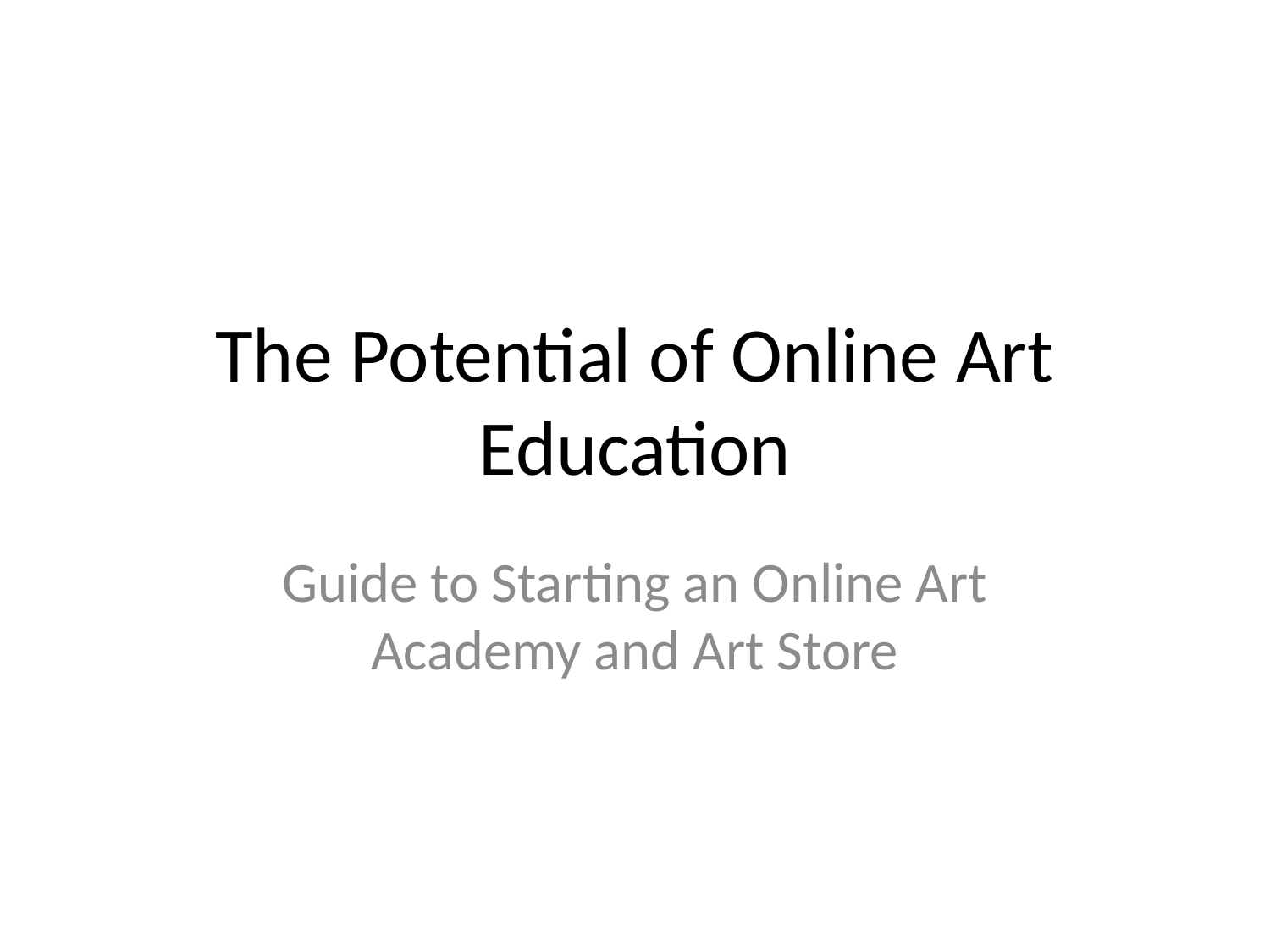

# The Potential of Online Art Education
Guide to Starting an Online Art Academy and Art Store